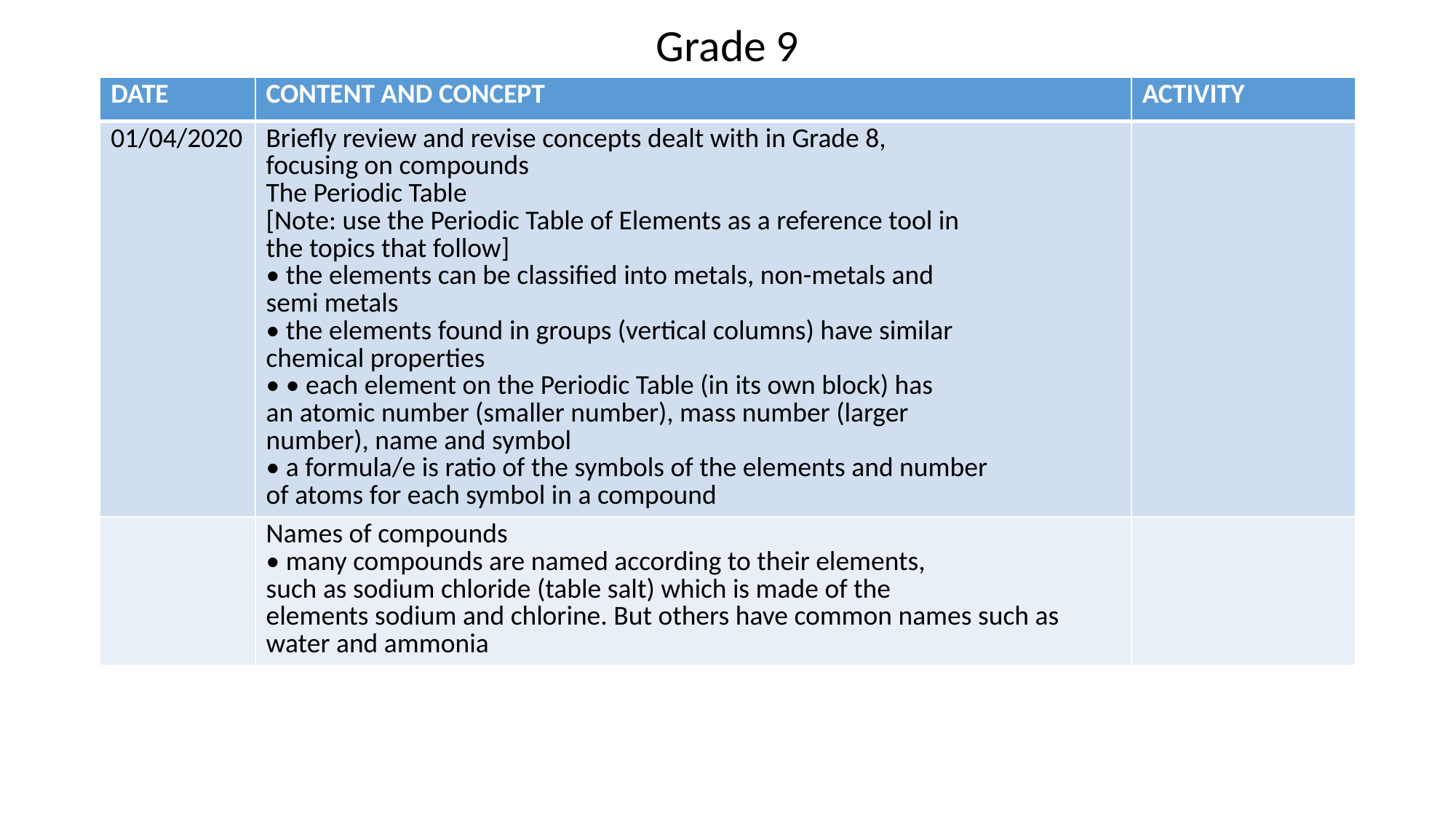

# Grade 9
| DATE | CONTENT AND CONCEPT | ACTIVITY |
| --- | --- | --- |
| 01/04/2020 | Briefly review and revise concepts dealt with in Grade 8, focusing on compounds The Periodic Table [Note: use the Periodic Table of Elements as a reference tool in the topics that follow] • the elements can be classified into metals, non-metals and semi metals • the elements found in groups (vertical columns) have similar chemical properties • • each element on the Periodic Table (in its own block) has an atomic number (smaller number), mass number (larger number), name and symbol • a formula/e is ratio of the symbols of the elements and number of atoms for each symbol in a compound |  |
|  | Names of compounds • many compounds are named according to their elements, such as sodium chloride (table salt) which is made of the elements sodium and chlorine. But others have common names such as water and ammonia |  |